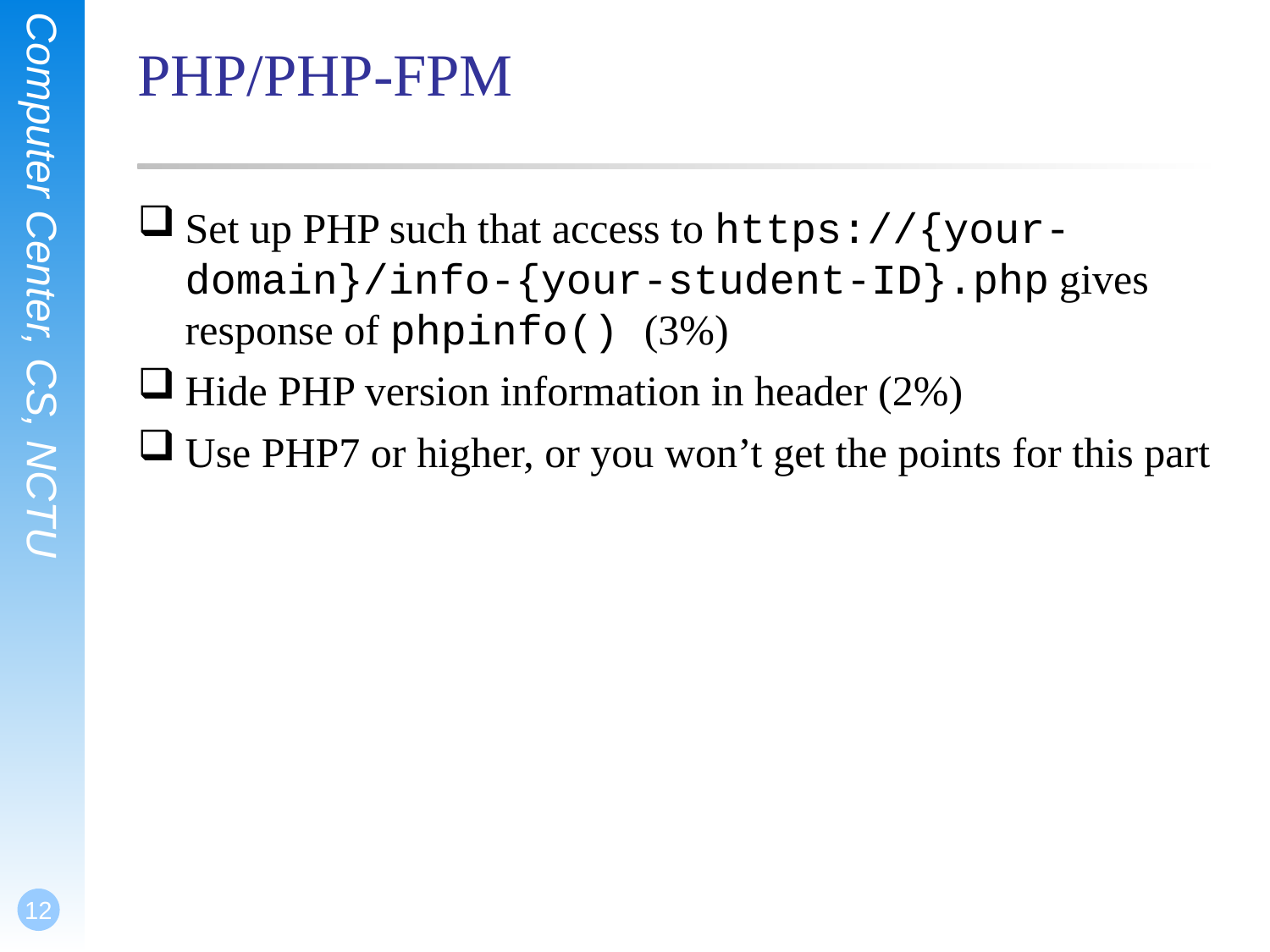

# PHP/PHP-FPM
Set up PHP such that access to https://{your-domain}/info-{your-student-ID}.php gives response of phpinfo() (3%)
Hide PHP version information in header (2%)
Use PHP7 or higher, or you won’t get the points for this part